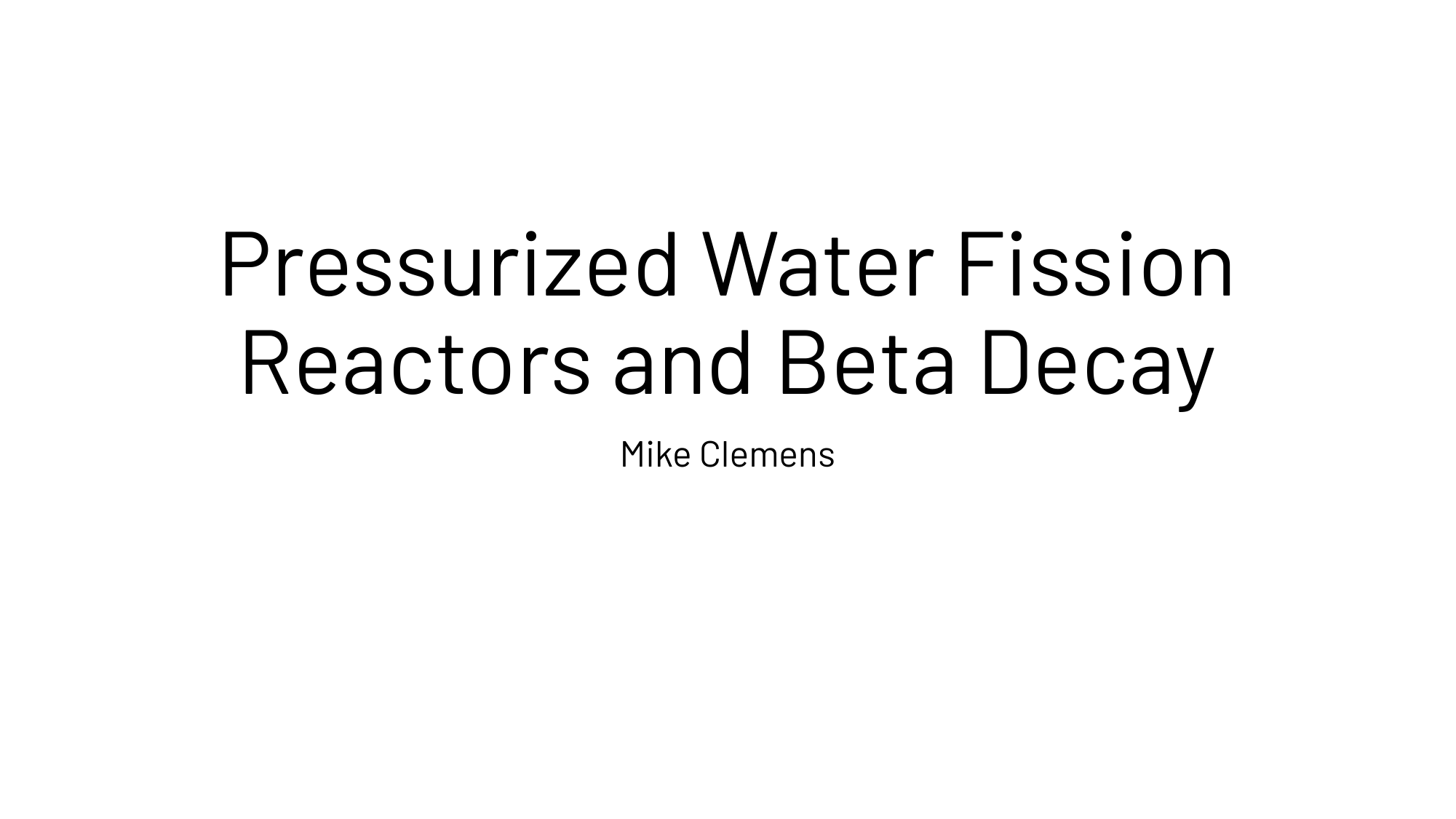

# Pressurized Water Fission Reactors and Beta Decay
Mike Clemens